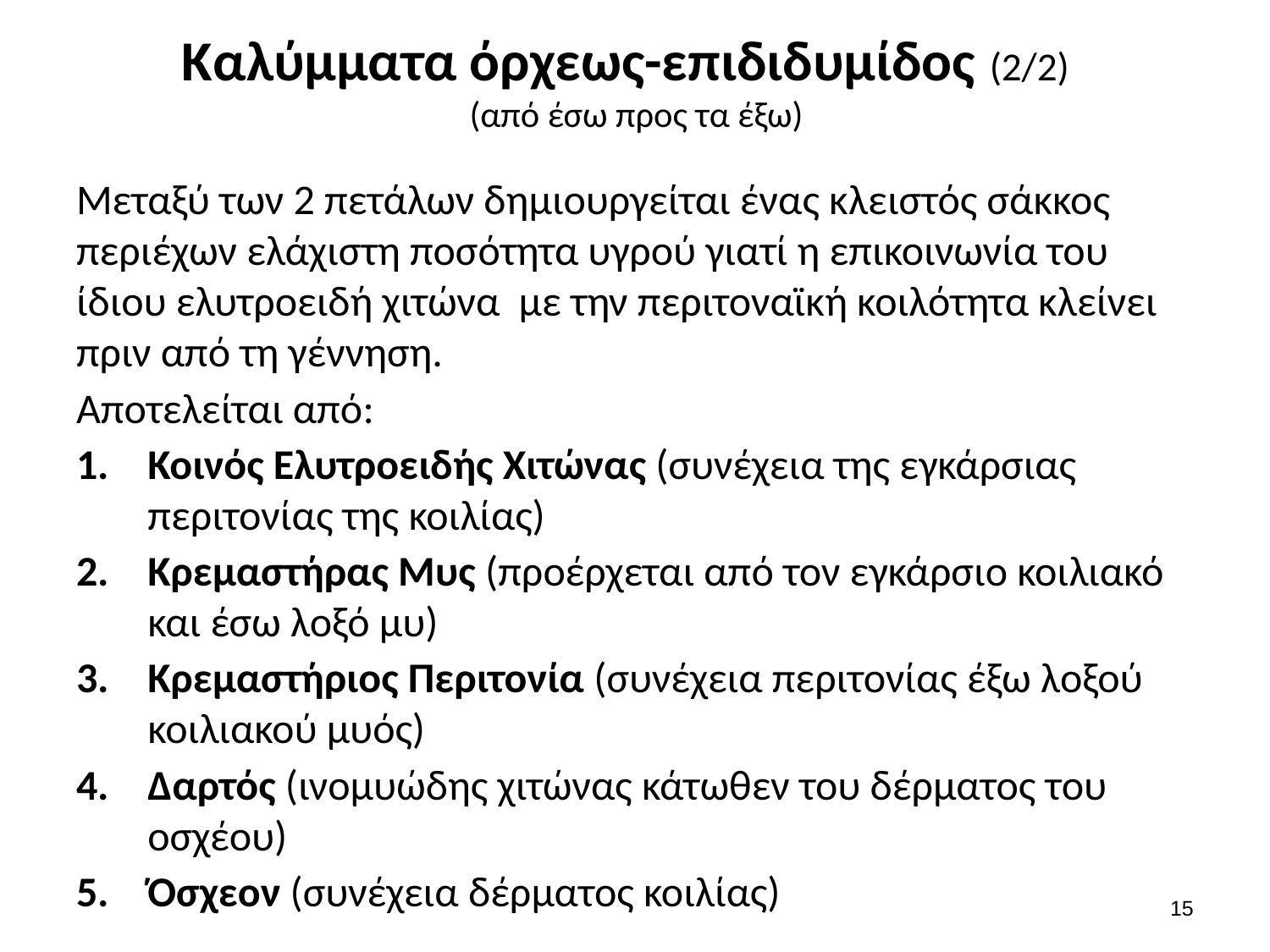

# Καλύμματα όρχεως-επιδιδυμίδος (2/2) (από έσω προς τα έξω)
Μεταξύ των 2 πετάλων δημιουργείται ένας κλειστός σάκκος περιέχων ελάχιστη ποσότητα υγρού γιατί η επικοινωνία του ίδιου ελυτροειδή χιτώνα  με την περιτοναϊκή κοιλότητα κλείνει πριν από τη γέννηση.
Αποτελείται από:
Κοινός Ελυτροειδής Χιτώνας (συνέχεια της εγκάρσιας περιτονίας της κοιλίας)
Κρεμαστήρας Μυς (προέρχεται από τον εγκάρσιο κοιλιακό και έσω λοξό μυ)
Κρεμαστήριος Περιτονία (συνέχεια περιτονίας έξω λοξού κοιλιακού μυός)
Δαρτός (ινομυώδης χιτώνας κάτωθεν του δέρματος του οσχέου)
Όσχεον (συνέχεια δέρματος κοιλίας)
15